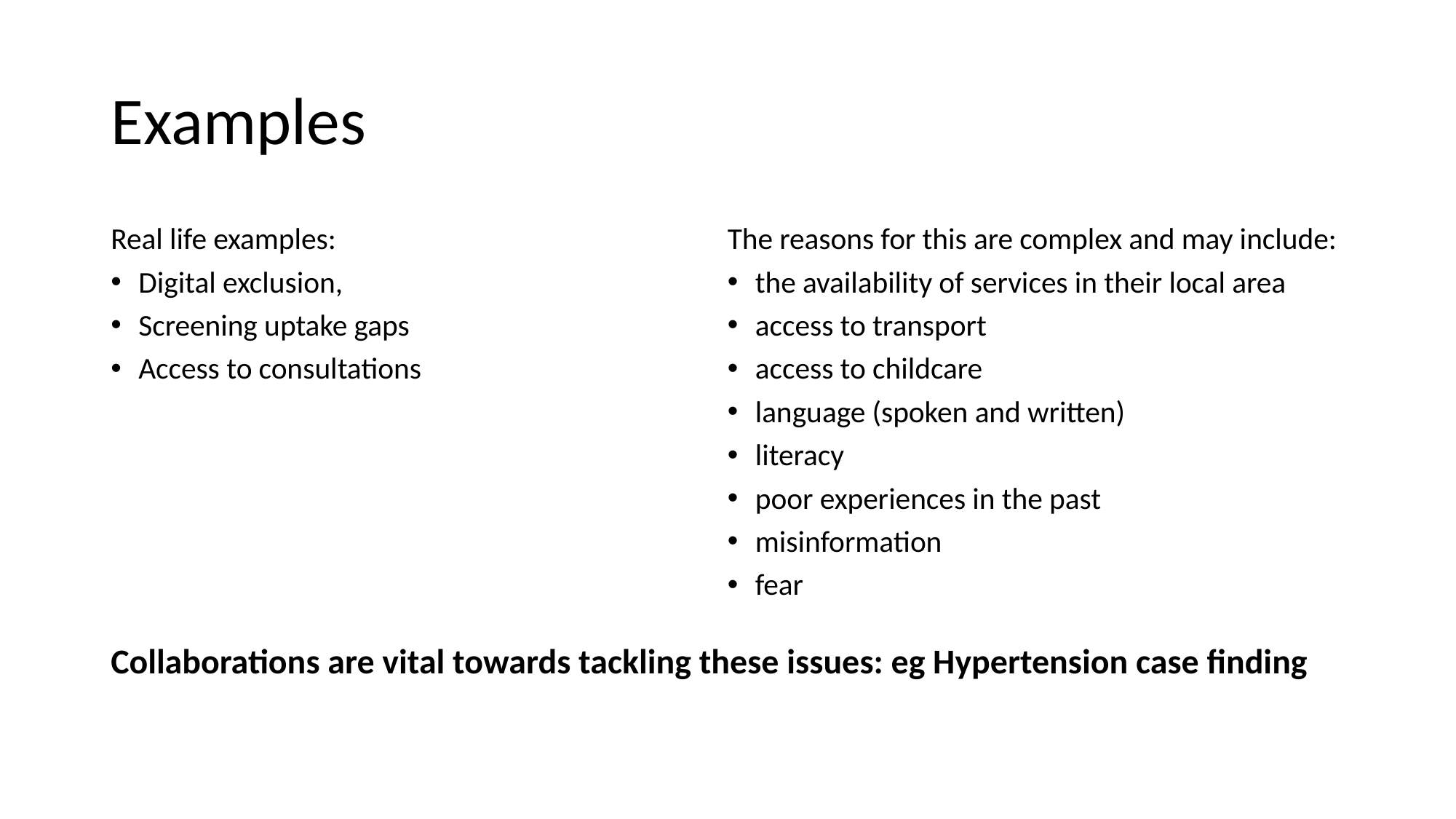

# Examples
Real life examples:
Digital exclusion,
Screening uptake gaps
Access to consultations

The reasons for this are complex and may include:
the availability of services in their local area
access to transport
access to childcare
language (spoken and written)
literacy
poor experiences in the past
misinformation
fear
Collaborations are vital towards tackling these issues: eg Hypertension case finding